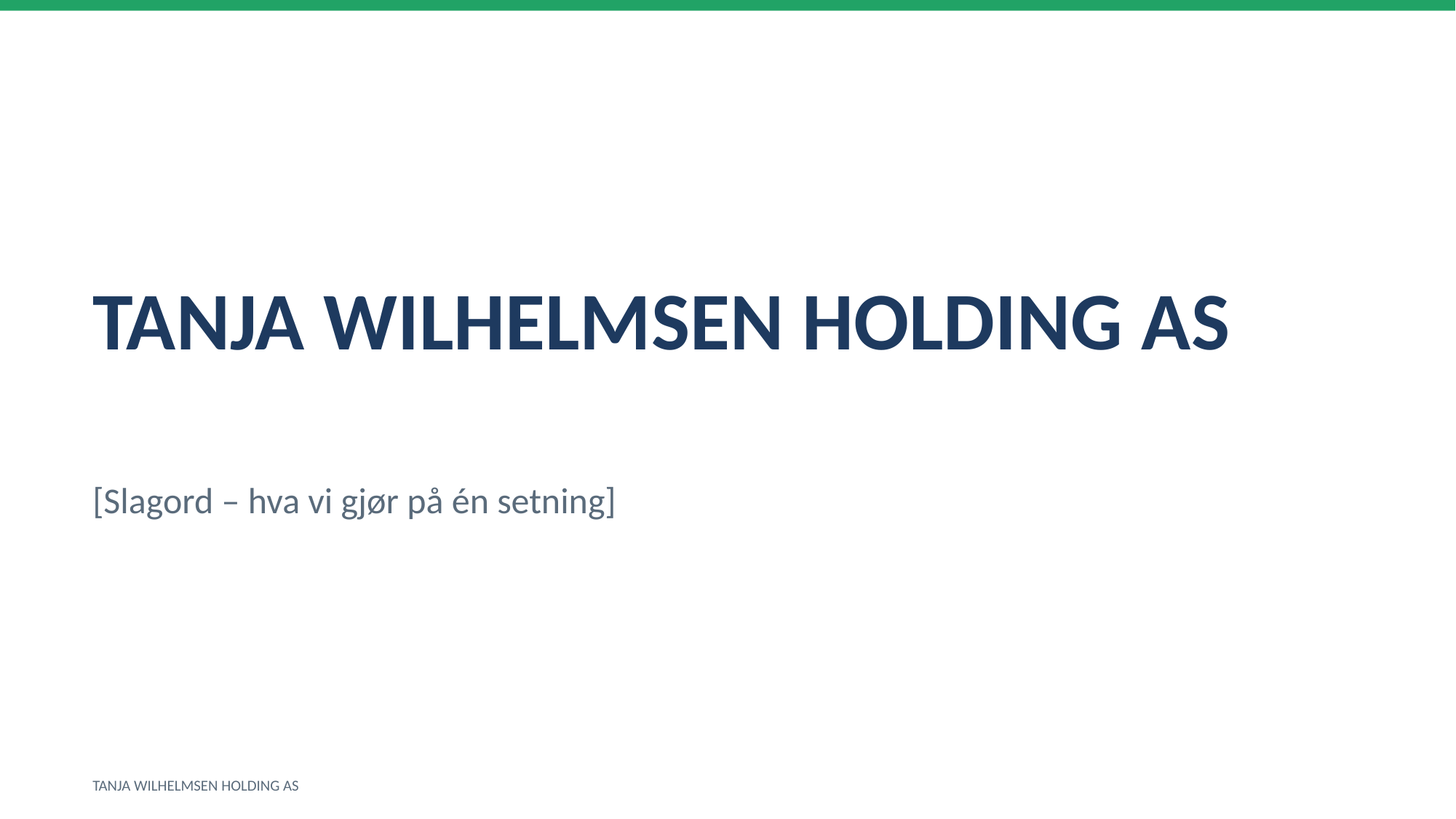

TANJA WILHELMSEN HOLDING AS
[Slagord – hva vi gjør på én setning]
TANJA WILHELMSEN HOLDING AS